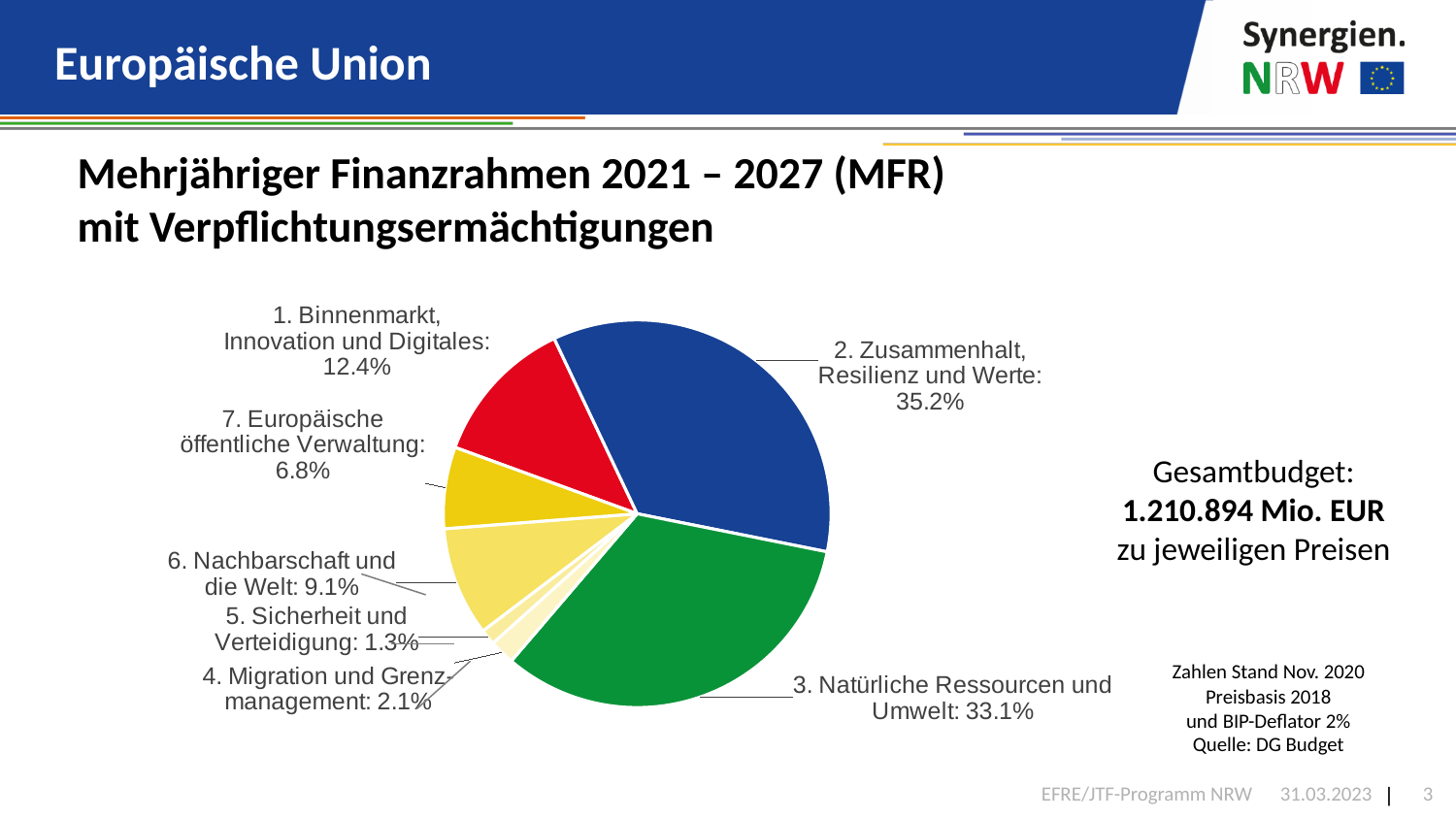

# Europäische Union
Mehrjähriger Finanzrahmen 2021 – 2027 (MFR)
mit Verpflichtungsermächtigungen

### Chart

| Category |  |
|---|---|
|  | None |
| 1. Binnenmarkt, Innovation und Digitales | 0.124 |
| 2. Zusammenhalt, Resilienz und Werte | 0.352 |
| 3. Natürliche Ressourcen und Umwelt | 0.331 |
| 4. Migration und Grenz-management | 0.021 |
| 5. Sicherheit und Verteidigung | 0.013 |
| 6. Nachbarschaft und die Welt | 0.091 |
| 7. Europäische öffentliche Verwaltung | 0.068 |
Gesamtbudget:
1.210.894 Mio. EUR
zu jeweiligen Preisen
Zahlen Stand Nov. 2020
Preisbasis 2018
und BIP-Deflator 2%
Quelle: DG Budget
EFRE/JTF-Programm NRW
31.03.2023
3